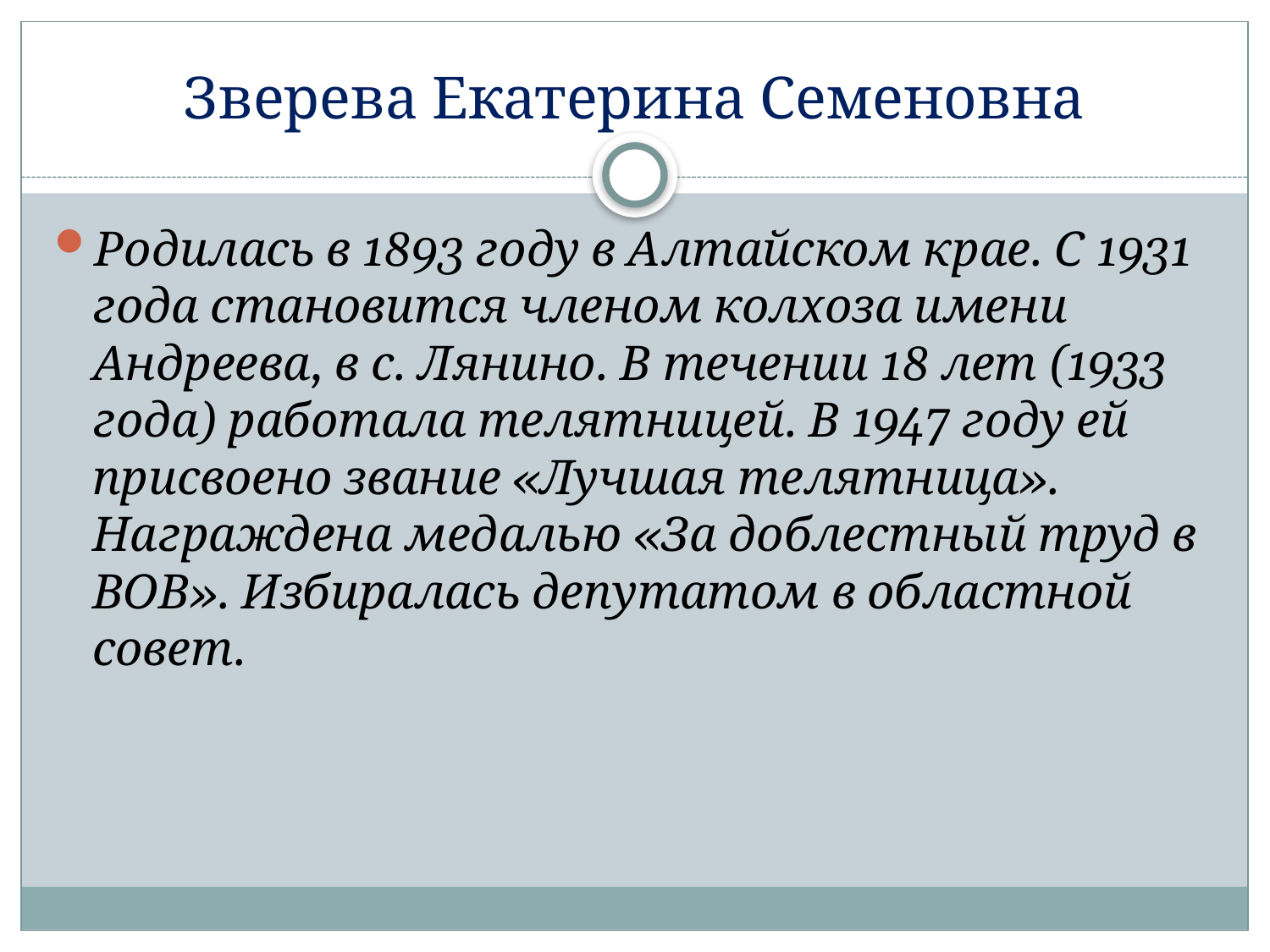

# Зверева Екатерина Семеновна
Родилась в 1893 году в Алтайском крае. С 1931 года становится членом колхоза имени Андреева, в с. Лянино. В течении 18 лет (1933 года) работала телятницей. В 1947 году ей присвоено звание «Лучшая телятница». Награждена медалью «За доблестный труд в ВОВ». Избиралась депутатом в областной совет.